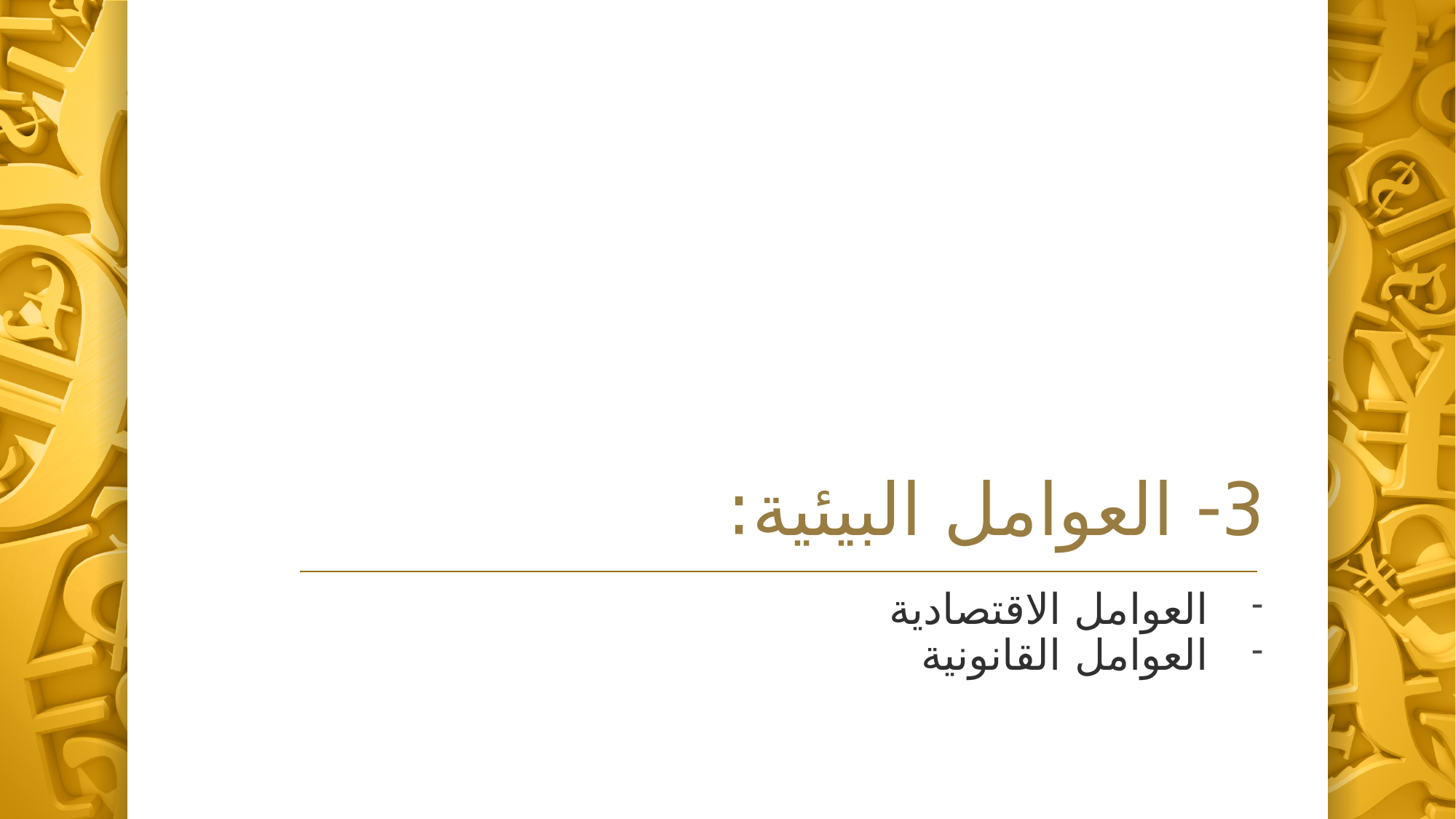

# 3- العوامل البيئية:
العوامل الاقتصادية
العوامل القانونية